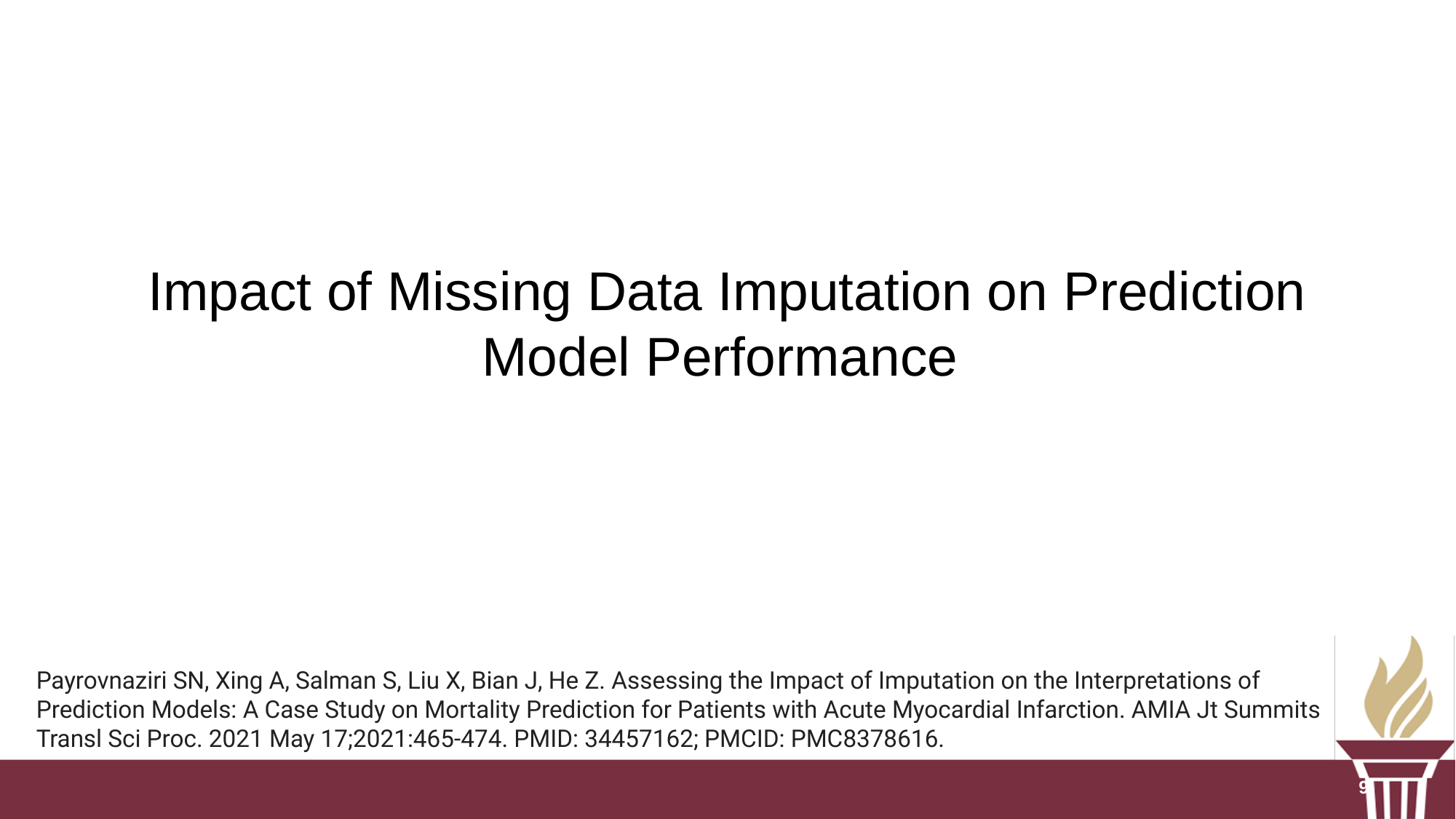

Impact of Missing Data Imputation on Prediction Model Performance
Payrovnaziri SN, Xing A, Salman S, Liu X, Bian J, He Z. Assessing the Impact of Imputation on the Interpretations of Prediction Models: A Case Study on Mortality Prediction for Patients with Acute Myocardial Infarction. AMIA Jt Summits Transl Sci Proc. 2021 May 17;2021:465-474. PMID: 34457162; PMCID: PMC8378616.
9